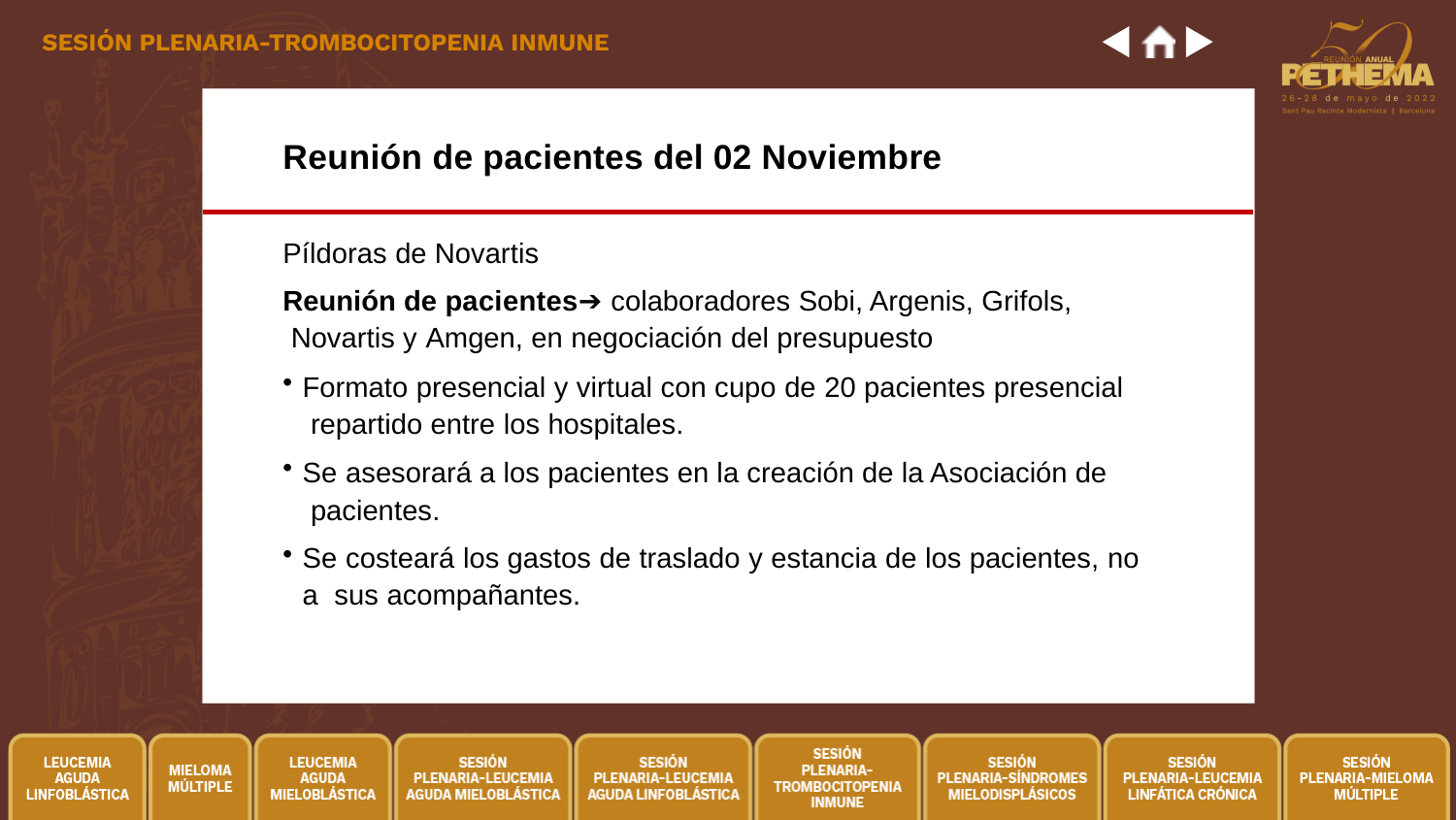

SESIÓN PLENARIA-TROMBOCITOPENIA INMUNE
# Reunión de pacientes del 02 Noviembre

Píldoras de Novartis
Reunión de pacientes➔ colaboradores Sobi, Argenis, Grifols,  Novartis y Amgen, en negociación del presupuesto
Formato presencial y virtual con cupo de 20 pacientes presencial  repartido entre los hospitales.
Se asesorará a los pacientes en la creación de la Asociación de  pacientes.
Se costeará los gastos de traslado y estancia de los pacientes, no a  sus acompañantes.